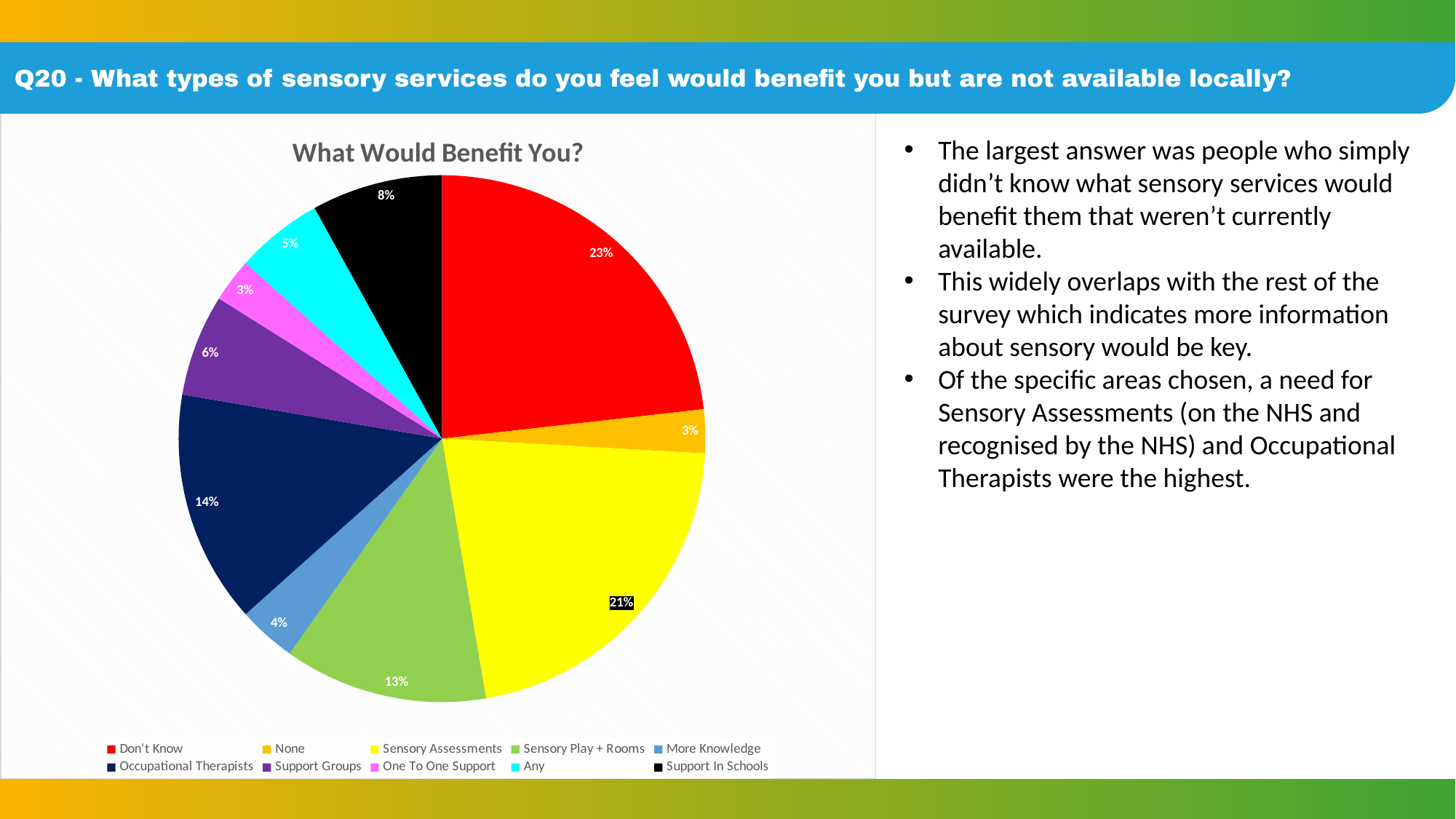

Q20 - What types of sensory services do you feel would benefit you but are not available locally?

### Chart: What Would Benefit You?

| Category |  |
|---|---|
| Don't Know | 26.0 |
| None | 3.0 |
| Sensory Assessments | 24.0 |
| Sensory Play + Rooms | 14.0 |
| More Knowledge | 4.0 |
| Occupational Therapists | 16.0 |
| Support Groups | 7.0 |
| One To One Support | 3.0 |
| Any | 6.0 |
| Support In Schools | 9.0 |
The largest answer was people who simply didn’t know what sensory services would benefit them that weren’t currently available.
This widely overlaps with the rest of the survey which indicates more information about sensory would be key.
Of the specific areas chosen, a need for Sensory Assessments (on the NHS and recognised by the NHS) and Occupational Therapists were the highest.